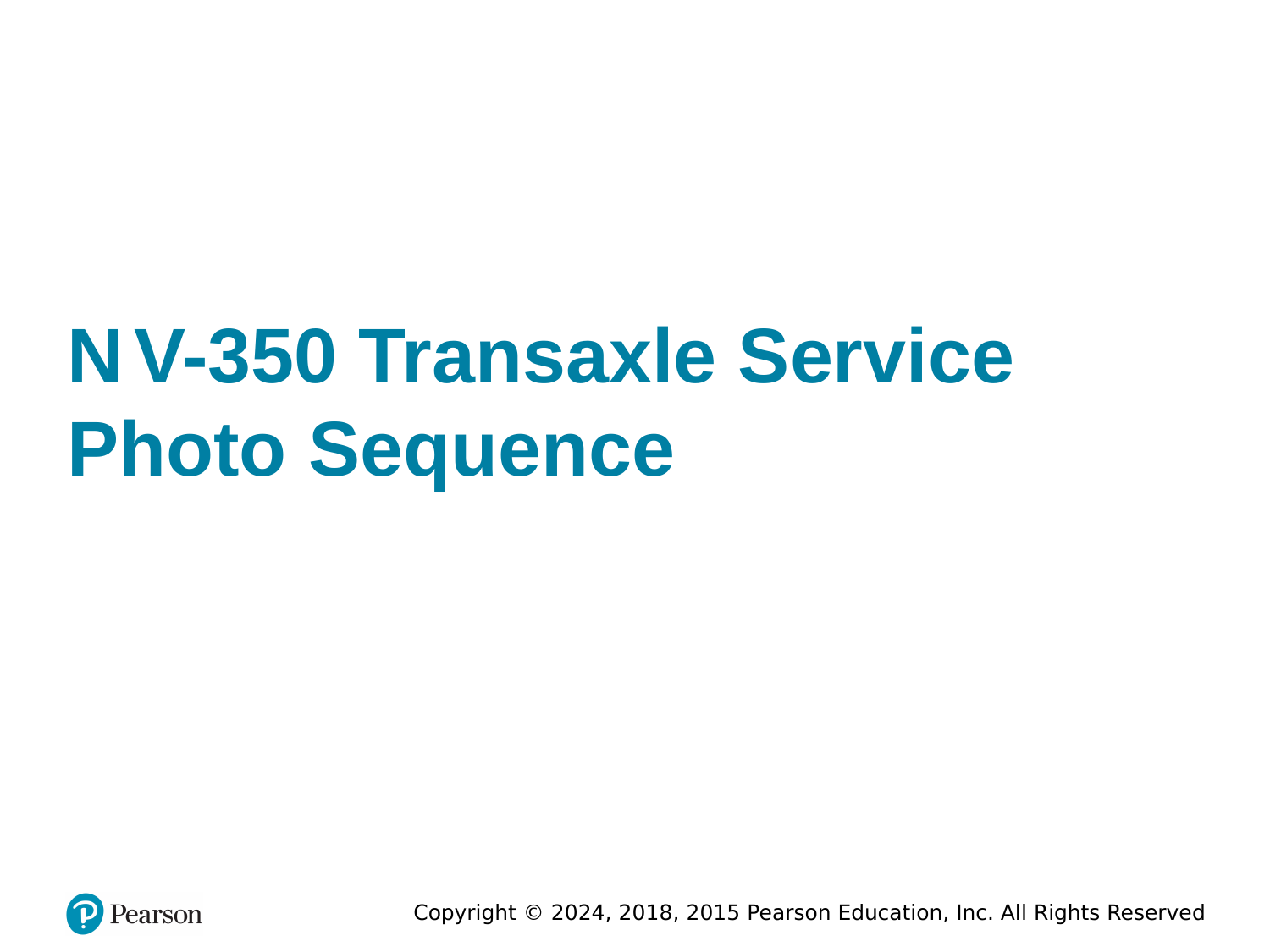

# N V-350 Transaxle Service Photo Sequence